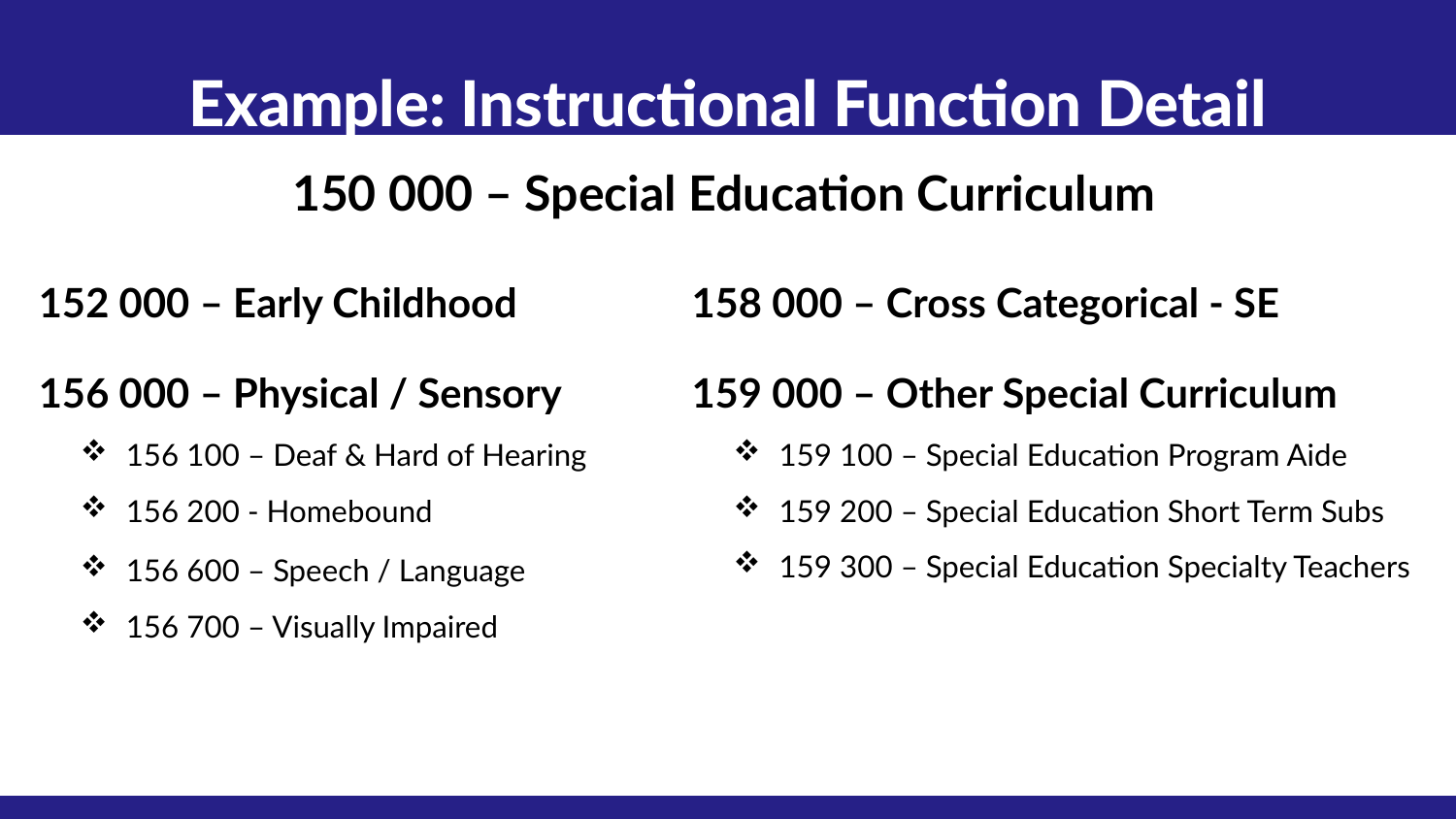

Example: Instructional Function Detail
150 000 – Special Education Curriculum
152 000 – Early Childhood
156 000 – Physical / Sensory
156 100 – Deaf & Hard of Hearing
156 200 - Homebound
156 600 – Speech / Language
156 700 – Visually Impaired

158 000 – Cross Categorical - SE
159 000 – Other Special Curriculum
159 100 – Special Education Program Aide
159 200 – Special Education Short Term Subs
159 300 – Special Education Specialty Teachers